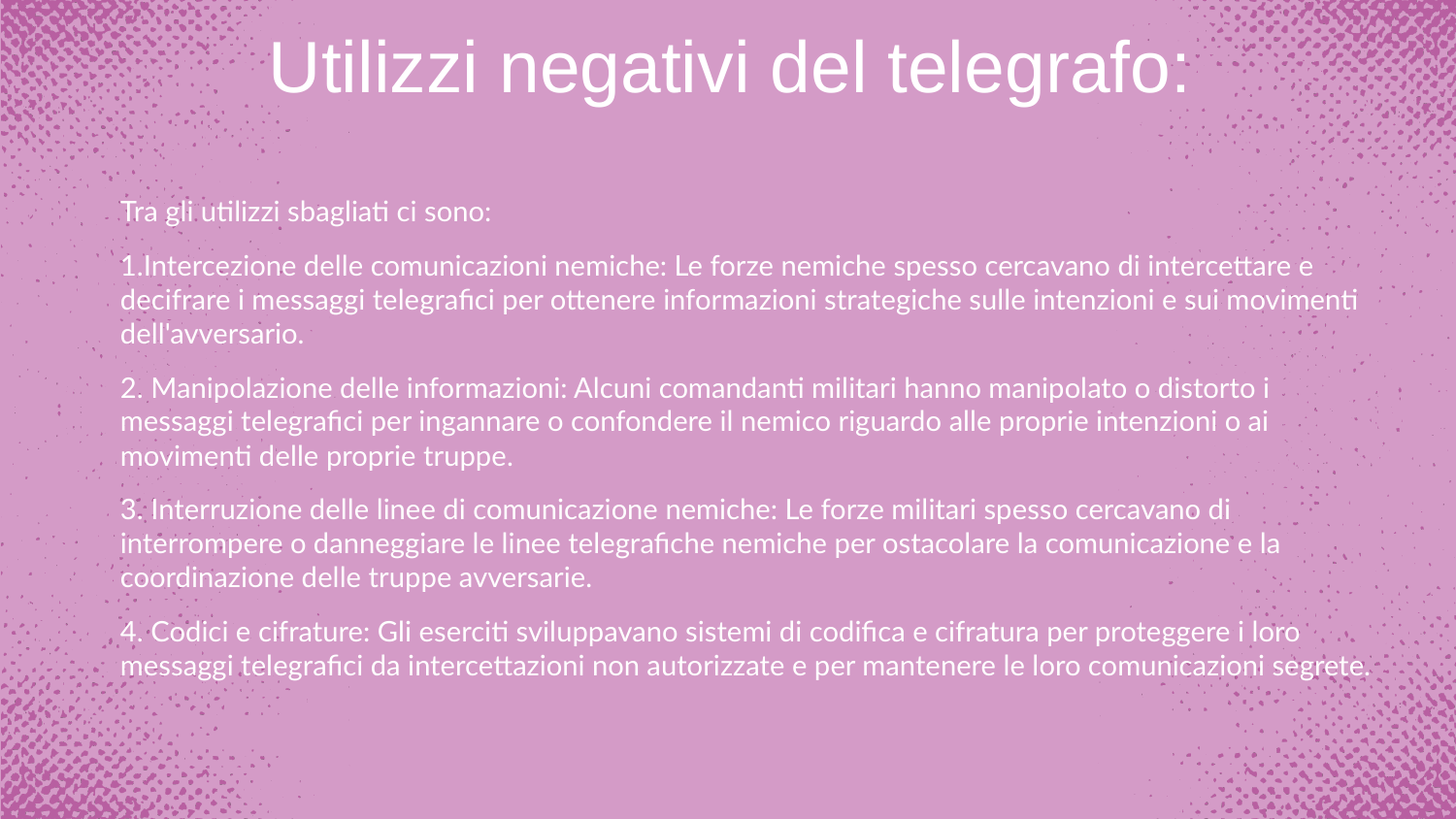

Utilizzi negativi del telegrafo:
Tra gli utilizzi sbagliati ci sono:
1.Intercezione delle comunicazioni nemiche: Le forze nemiche spesso cercavano di intercettare e decifrare i messaggi telegrafici per ottenere informazioni strategiche sulle intenzioni e sui movimenti dell'avversario.
2. Manipolazione delle informazioni: Alcuni comandanti militari hanno manipolato o distorto i messaggi telegrafici per ingannare o confondere il nemico riguardo alle proprie intenzioni o ai movimenti delle proprie truppe.
3. Interruzione delle linee di comunicazione nemiche: Le forze militari spesso cercavano di interrompere o danneggiare le linee telegrafiche nemiche per ostacolare la comunicazione e la coordinazione delle truppe avversarie.
4. Codici e cifrature: Gli eserciti sviluppavano sistemi di codifica e cifratura per proteggere i loro messaggi telegrafici da intercettazioni non autorizzate e per mantenere le loro comunicazioni segrete.